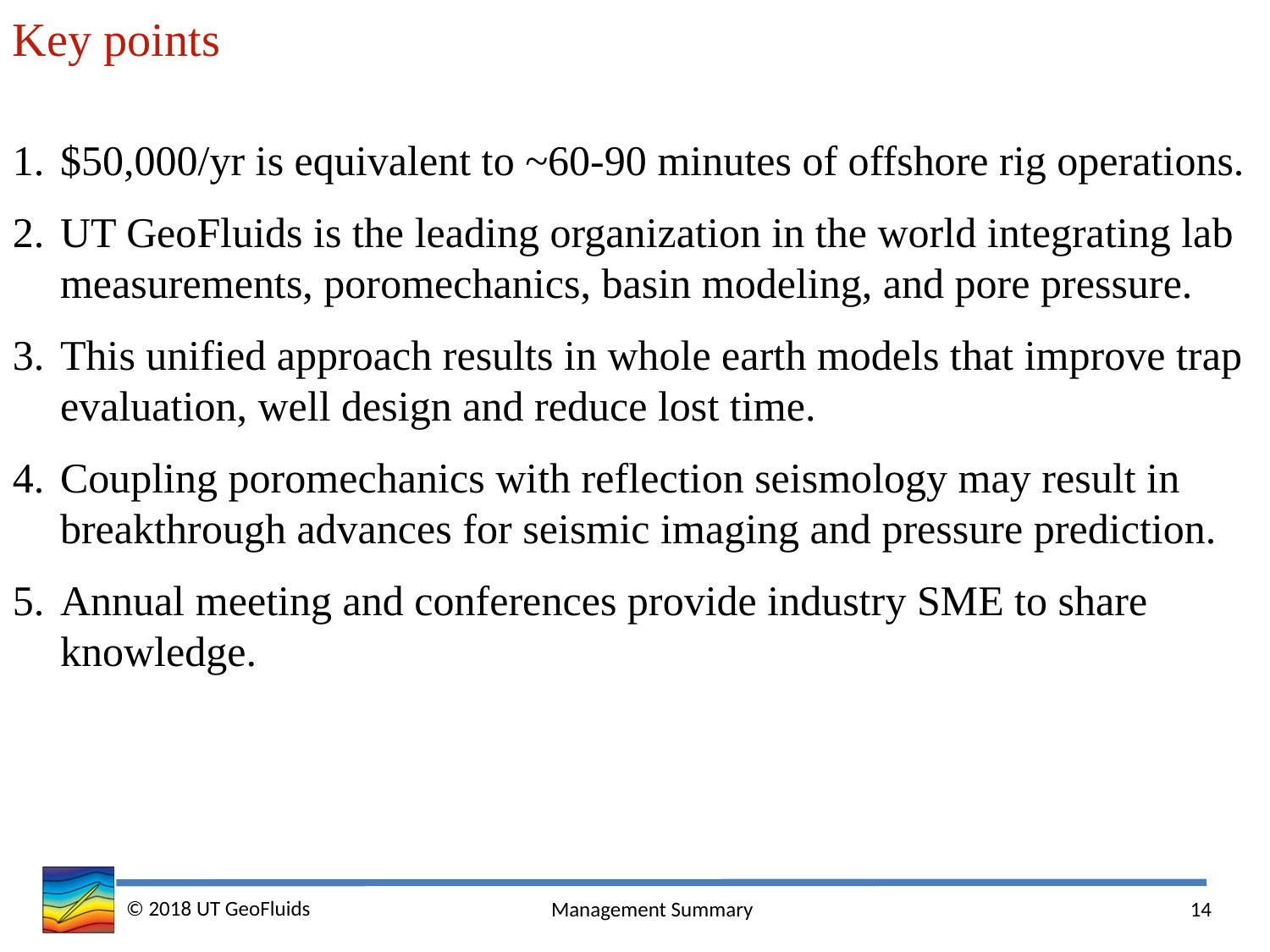

Key points
$50,000/yr is equivalent to ~60-90 minutes of offshore rig operations.
UT GeoFluids is the leading organization in the world integrating lab measurements, poromechanics, basin modeling, and pore pressure.
This unified approach results in whole earth models that improve trap evaluation, well design and reduce lost time.
Coupling poromechanics with reflection seismology may result in breakthrough advances for seismic imaging and pressure prediction.
Annual meeting and conferences provide industry SME to share knowledge.
© 2018 UT GeoFluids